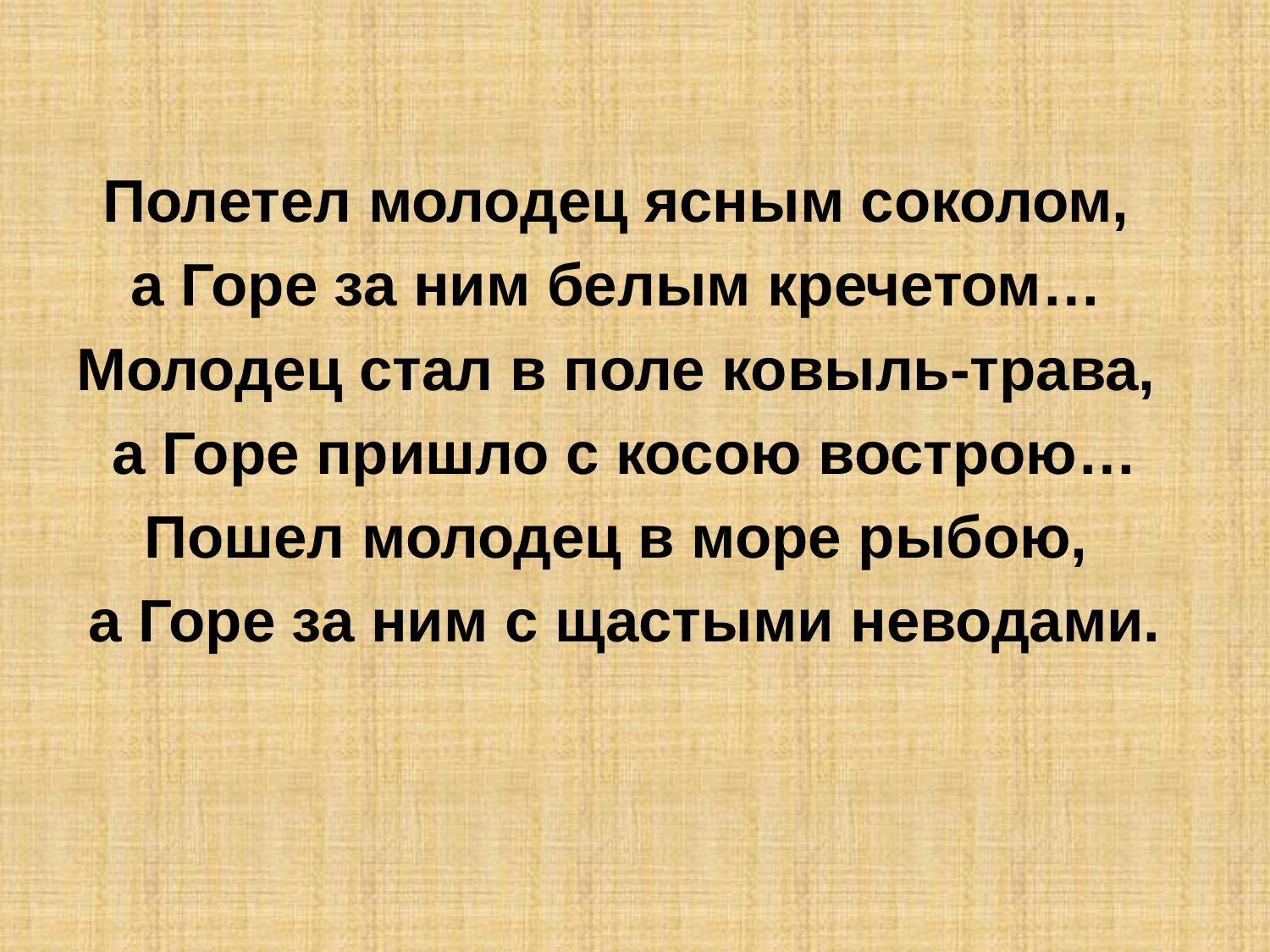

Полетел молодец ясным соколом,
а Горе за ним белым кречетом…
Молодец стал в поле ковыль-трава,
а Горе пришло с косою вострою…
Пошел молодец в море рыбою,
а Горе за ним с щастыми неводами.